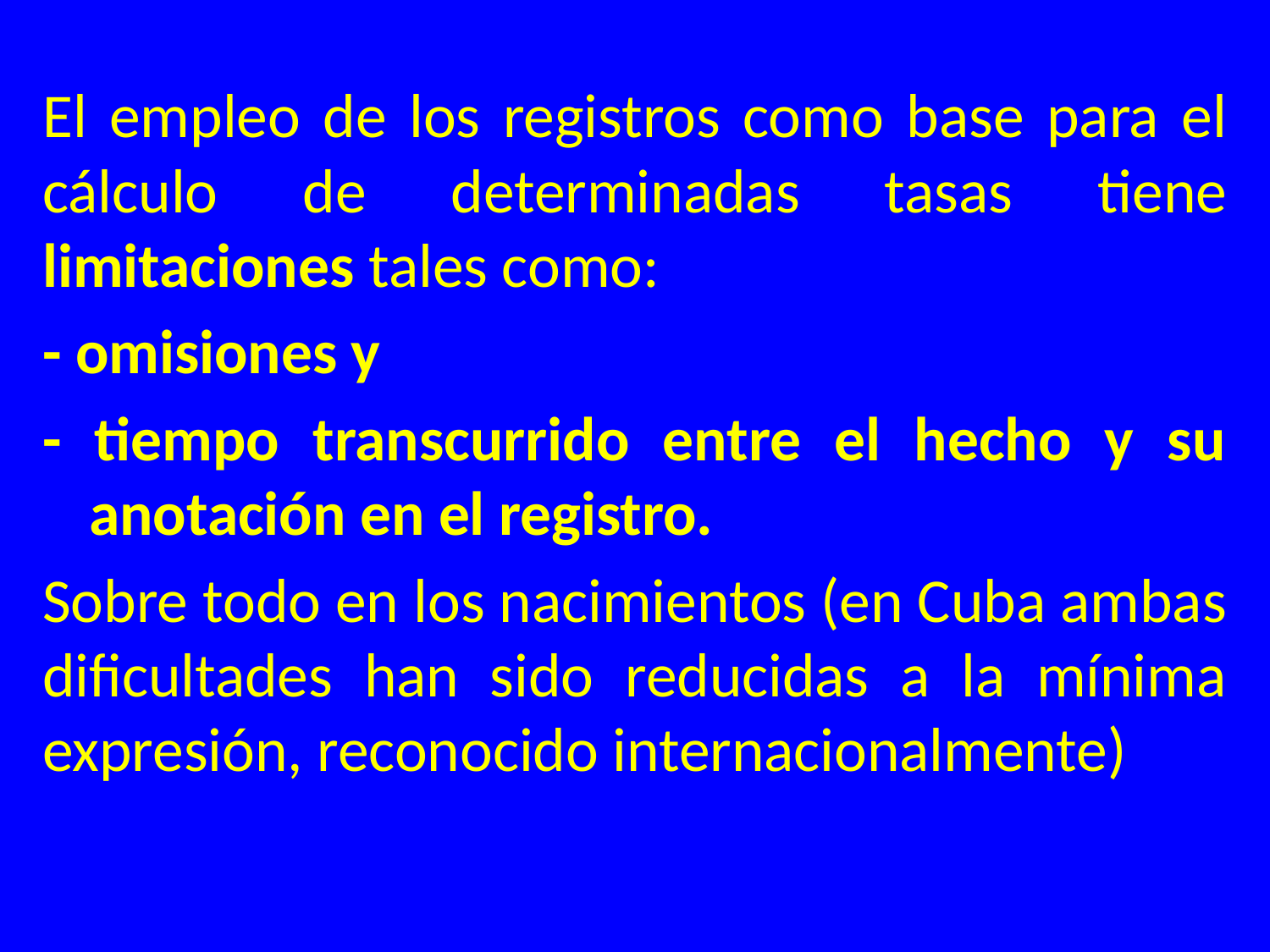

El empleo de los registros como base para el cálculo de determinadas tasas tiene limitaciones tales como:
- omisiones y
- tiempo transcurrido entre el hecho y su anotación en el registro.
Sobre todo en los nacimientos (en Cuba ambas dificultades han sido reducidas a la mínima expresión, reconocido internacionalmente)